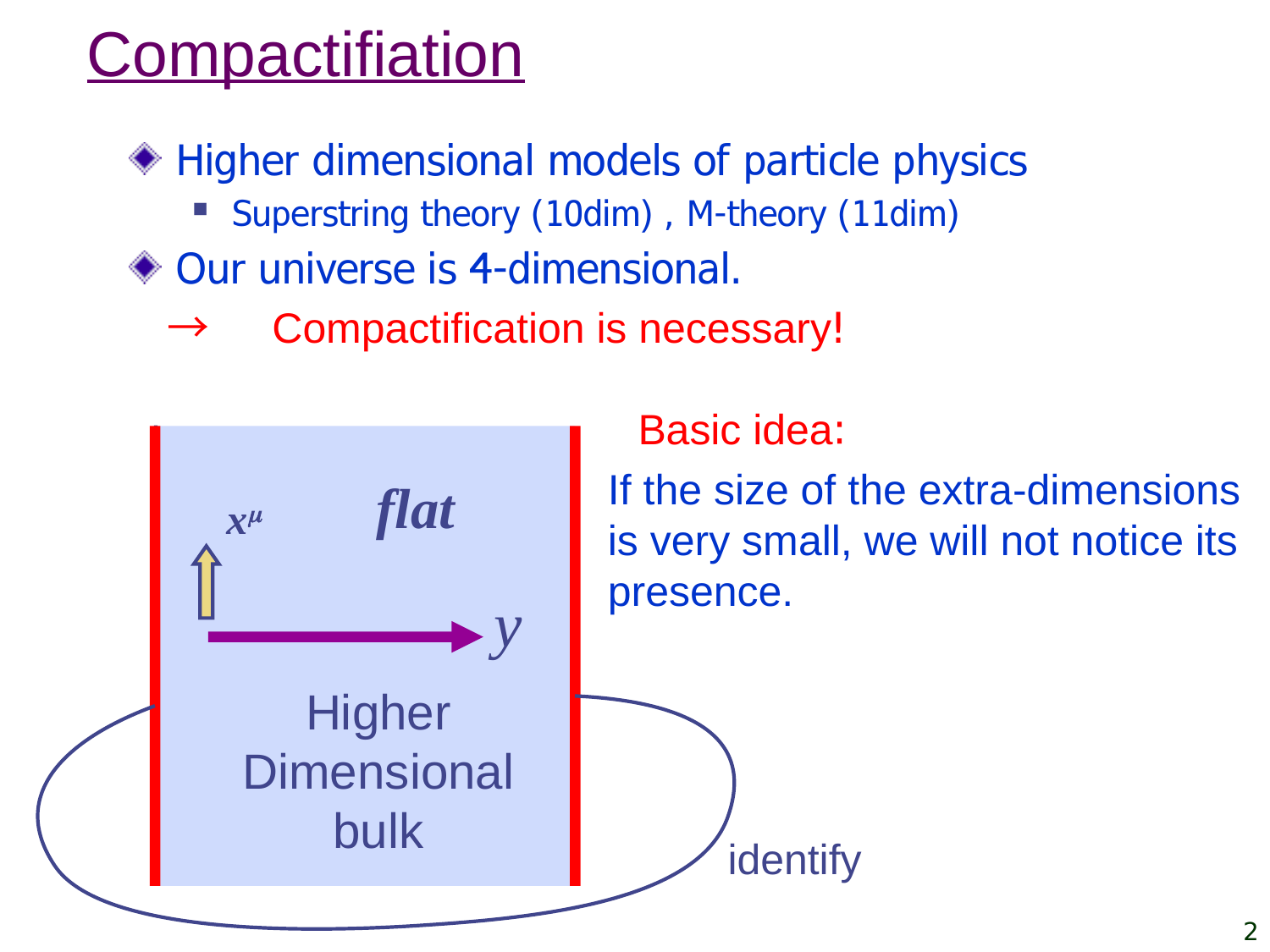

# Compactifiation
Higher dimensional models of particle physics
Superstring theory (10dim) , M-theory (11dim)
Our universe is 4-dimensional.
    →　Compactification is necessary!
Basic idea:

If the size of the extra-dimensions is very small, we will not notice its presence.
flat
xμ

y

Higher
Dimensional
bulk

identify
2